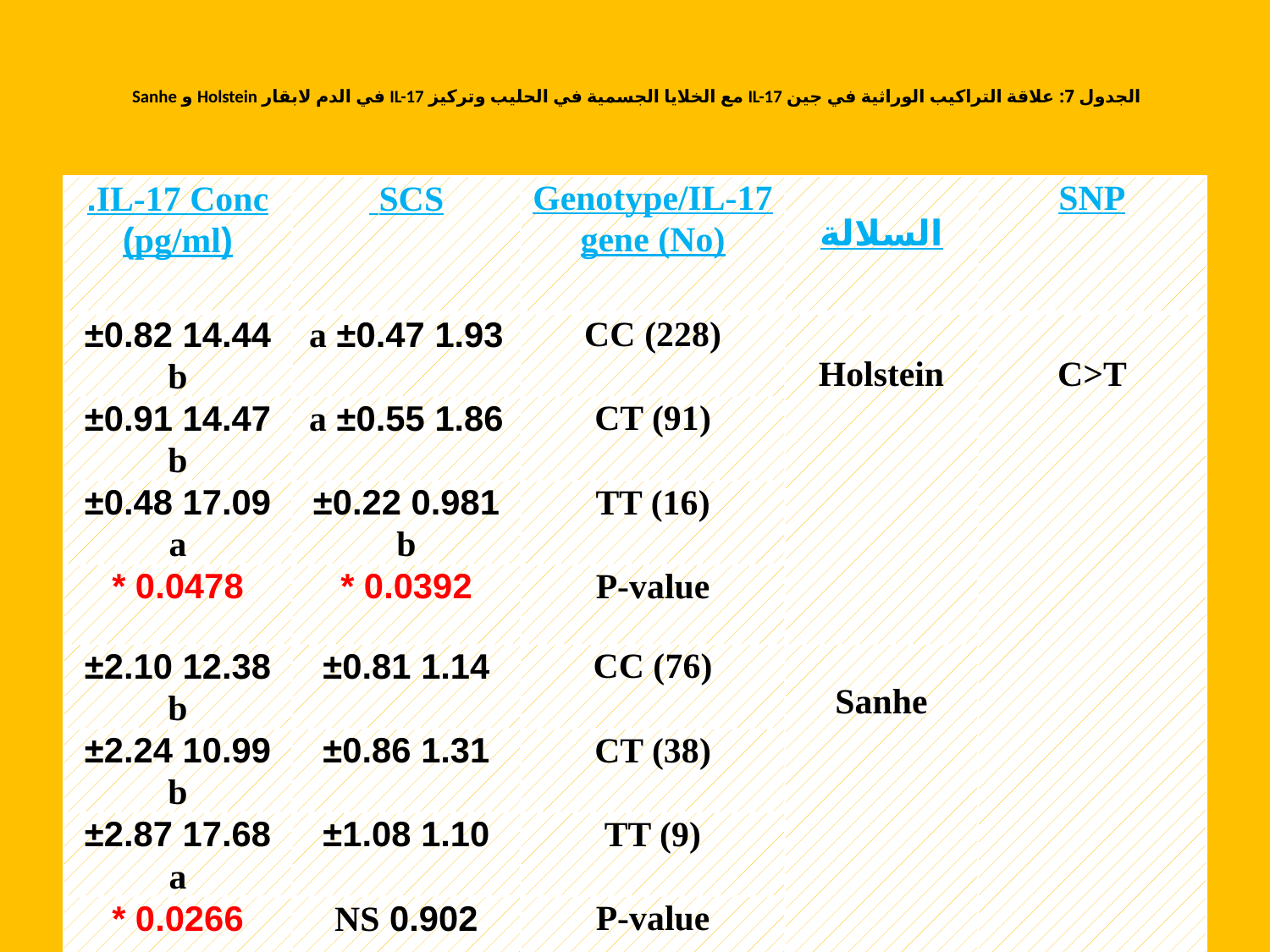

# الجدول 7: علاقة التراكيب الوراثية في جين IL-17 مع الخلايا الجسمية في الحليب وتركيز IL-17 في الدم لابقار Holstein و Sanhe
| IL-17 Conc. (pg/ml) | SCS | Genotype/IL-17 gene (No) | السلالة | SNP |
| --- | --- | --- | --- | --- |
| 14.44 ±0.82 b | 1.93 ±0.47 a | CC (228) | Holstein | C>T |
| 14.47 ±0.91 b | 1.86 ±0.55 a | CT (91) |  |  |
| 17.09 ±0.48 a | 0.981 ±0.22 b | TT (16) |  |  |
| 0.0478 \* | 0.0392 \* | P-value |  |  |
| 12.38 ±2.10 b | 1.14 ±0.81 | CC (76) | Sanhe |  |
| 10.99 ±2.24 b | 1.31 ±0.86 | CT (38) |  |  |
| 17.68 ±2.87 a | 1.10 ±1.08 | TT (9) |  |  |
| 0.0266 \* | 0.902 NS | P-value |  |  |
| : Somatic cell score . .SCS المتوسطات التي تحمل حروف مختلفة ضمن العمود الواحد تختلف معنويا فيما بينها. \* (P<0.05), NS: غير معنوي. Usman واخرون (2017). |  |  |  |  |